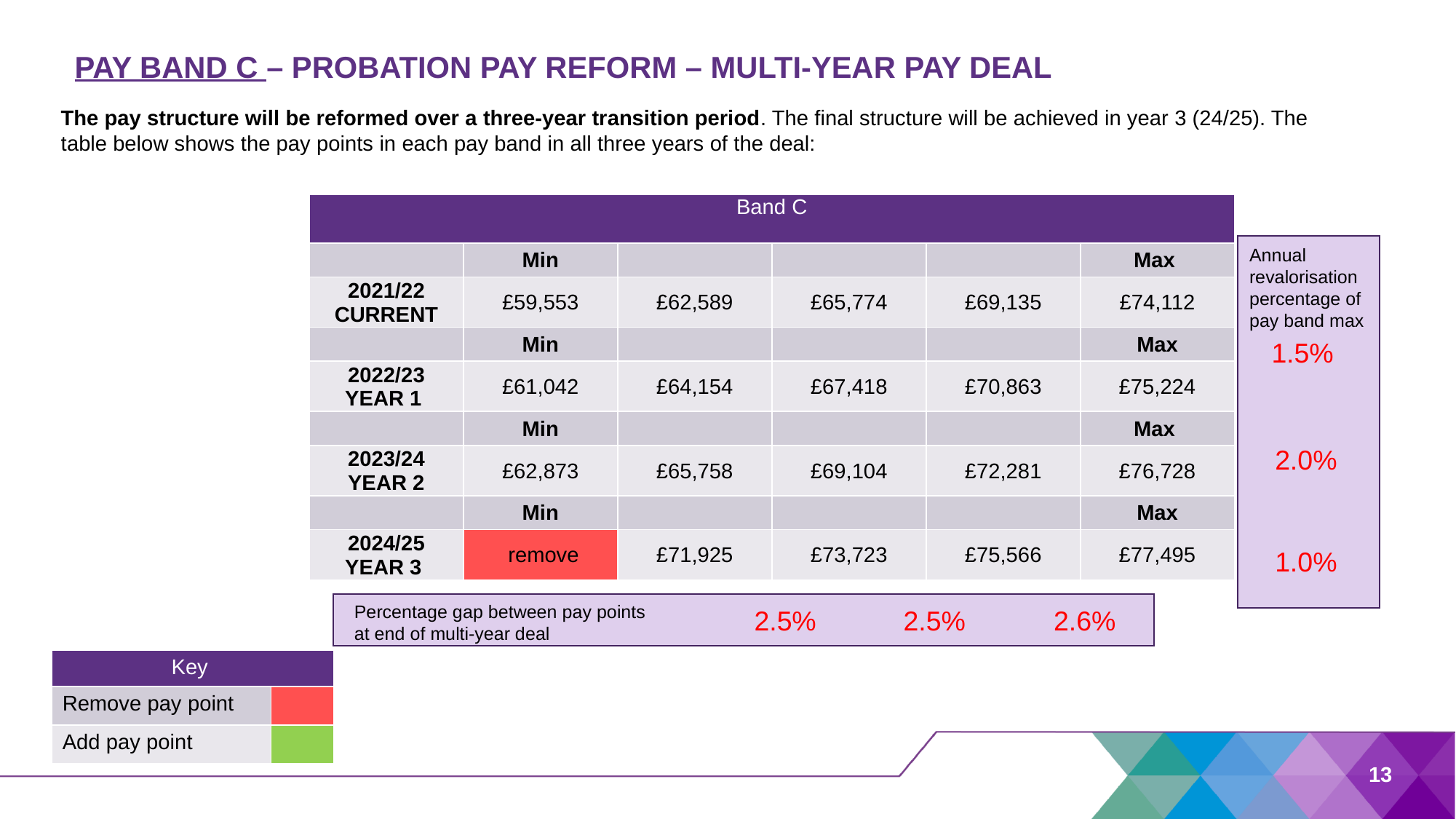

# PAY BAND C – PROBATION PAY REFORM – MULTI-YEAR PAY DEAL
The pay structure will be reformed over a three-year transition period. The final structure will be achieved in year 3 (24/25). The table below shows the pay points in each pay band in all three years of the deal:
| Band C |  |  |  |  |  |
| --- | --- | --- | --- | --- | --- |
|  | Min |  |  |  | Max |
| 2021/22 CURRENT | £59,553 | £62,589 | £65,774 | £69,135 | £74,112 |
|  | Min |  |  |  | Max |
| 2022/23 YEAR 1 | £61,042 | £64,154 | £67,418 | £70,863 | £75,224 |
|  | Min |  |  |  | Max |
| 2023/24 YEAR 2 | £62,873 | £65,758 | £69,104 | £72,281 | £76,728 |
|  | Min |  |  |  | Max |
| 2024/25 YEAR 3 | remove | £71,925 | £73,723 | £75,566 | £77,495 |

Annual revalorisation percentage of pay band max
1.5%
2.0%
1.0%

Percentage gap between pay points at end of multi-year deal
2.5%
2.5%
2.6%
| Key |  |
| --- | --- |
| Remove pay point |  |
| Add pay point |  |
13